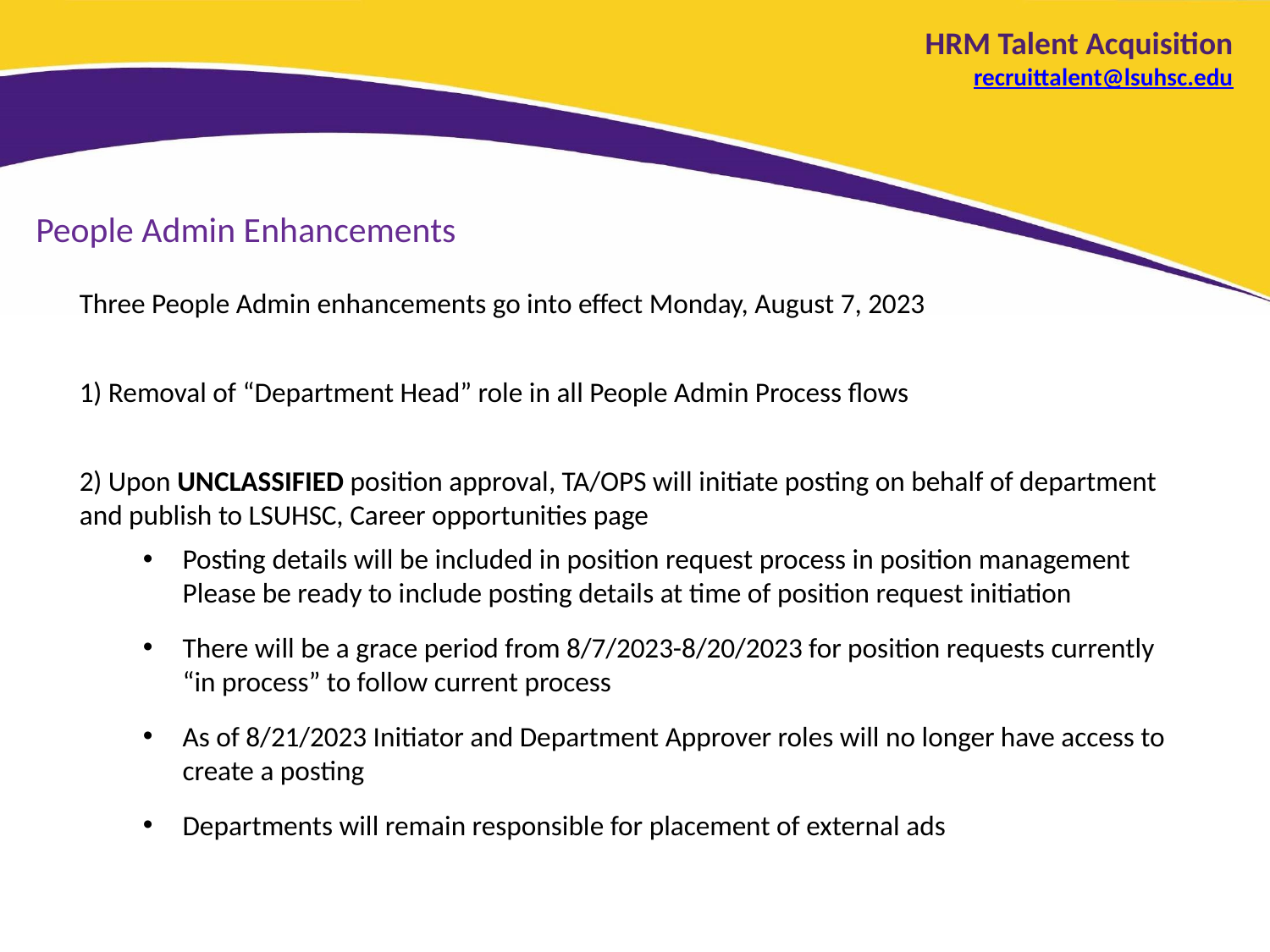

HRM Talent Acquisition
recruittalent@lsuhsc.edu
People Admin Enhancements
Three People Admin enhancements go into effect Monday, August 7, 2023

1) Removal of “Department Head” role in all People Admin Process flows

2) Upon UNCLASSIFIED position approval, TA/OPS will initiate posting on behalf of department and publish to LSUHSC, Career opportunities page
Posting details will be included in position request process in position management Please be ready to include posting details at time of position request initiation
There will be a grace period from 8/7/2023-8/20/2023 for position requests currently “in process” to follow current process
As of 8/21/2023 Initiator and Department Approver roles will no longer have access to create a posting
Departments will remain responsible for placement of external ads